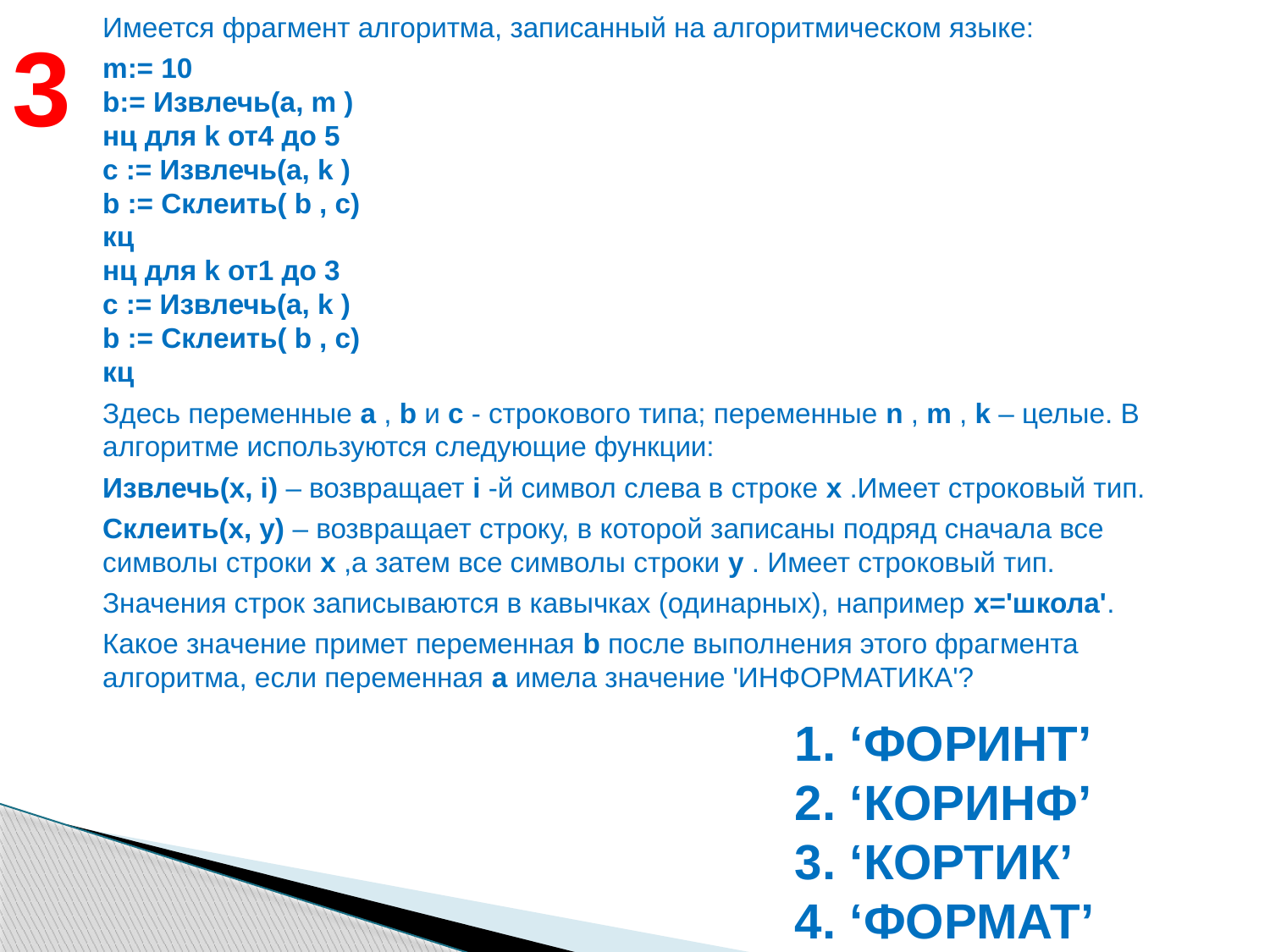

3
Имеется фрагмент алгоритма, записанный на алгоритмическом языке:
m:= 10
b:= Извлечь(а, m )
нц для k от4 до 5
с := Извлечь(а, k )
b := Склеить( b , с)
кц
нц для k от1 до 3
с := Извлечь(а, k )
b := Склеить( b , с)
кц
Здесь переменные a , b и с - строкового типа; переменные n , m , k – целые. В алгоритме используются следующие функции:
Извлечь(х, i) – возвращает i -й символ слева в строке х .Имеет строковый тип.
Склеить(х, у) – возвращает строку, в которой записаны подряд сначала все символы строки х ,а затем все символы строки у . Имеет строковый тип.
Значения строк записываются в кавычках (одинарных), например x='школа'.
Какое значение примет переменная b после выполнения этого фрагмента алгоритма, если переменная а имела значение 'ИНФОРМАТИКА'?

1. ‘ФОРИНТ’
2. ‘КОРИНФ’
3. ‘КОРТИК’
4. ‘ФОРМАТ’